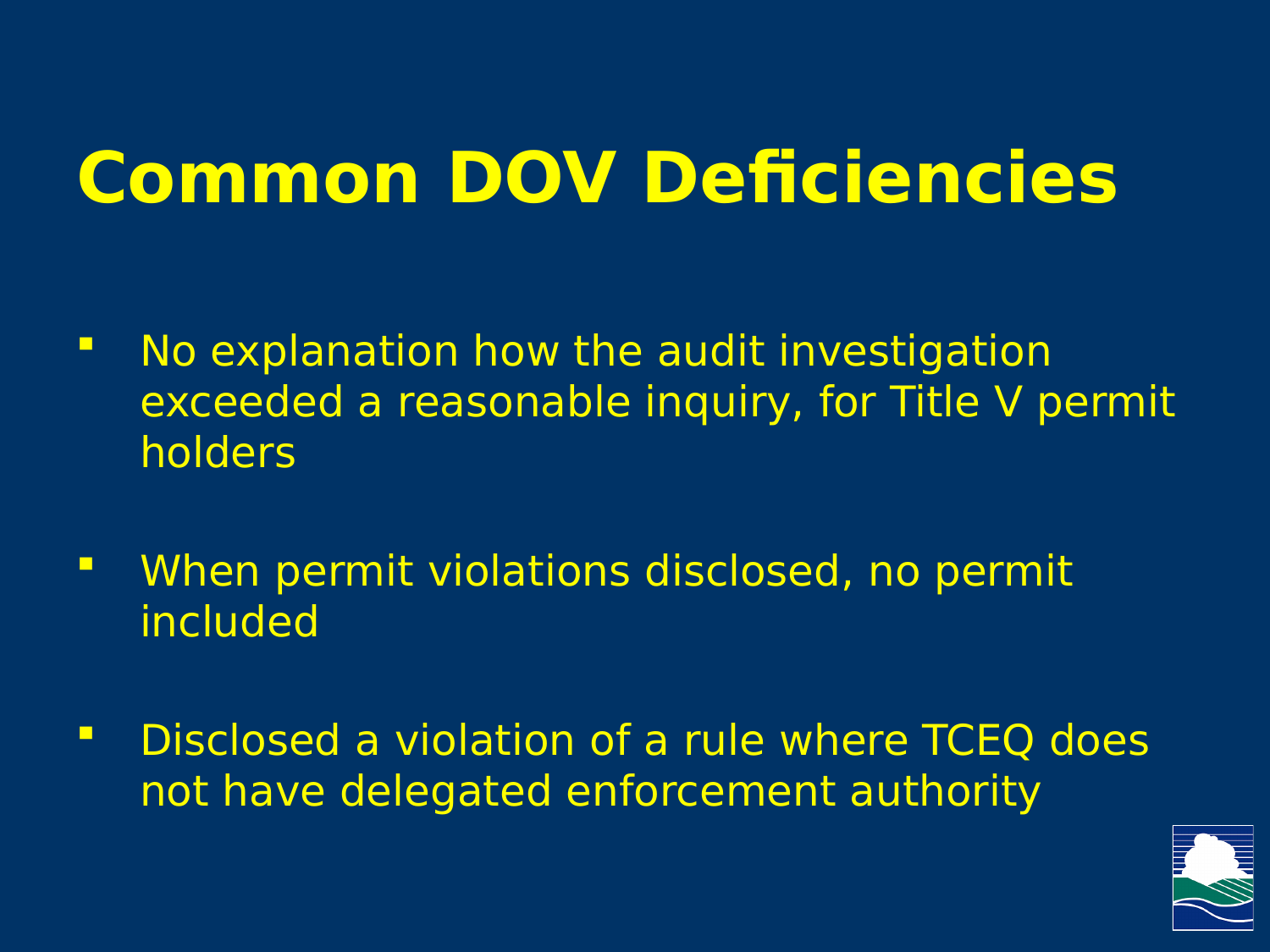

# Common DOV Deficiencies
No explanation how the audit investigation exceeded a reasonable inquiry, for Title V permit holders

When permit violations disclosed, no permit included

Disclosed a violation of a rule where TCEQ does not have delegated enforcement authority